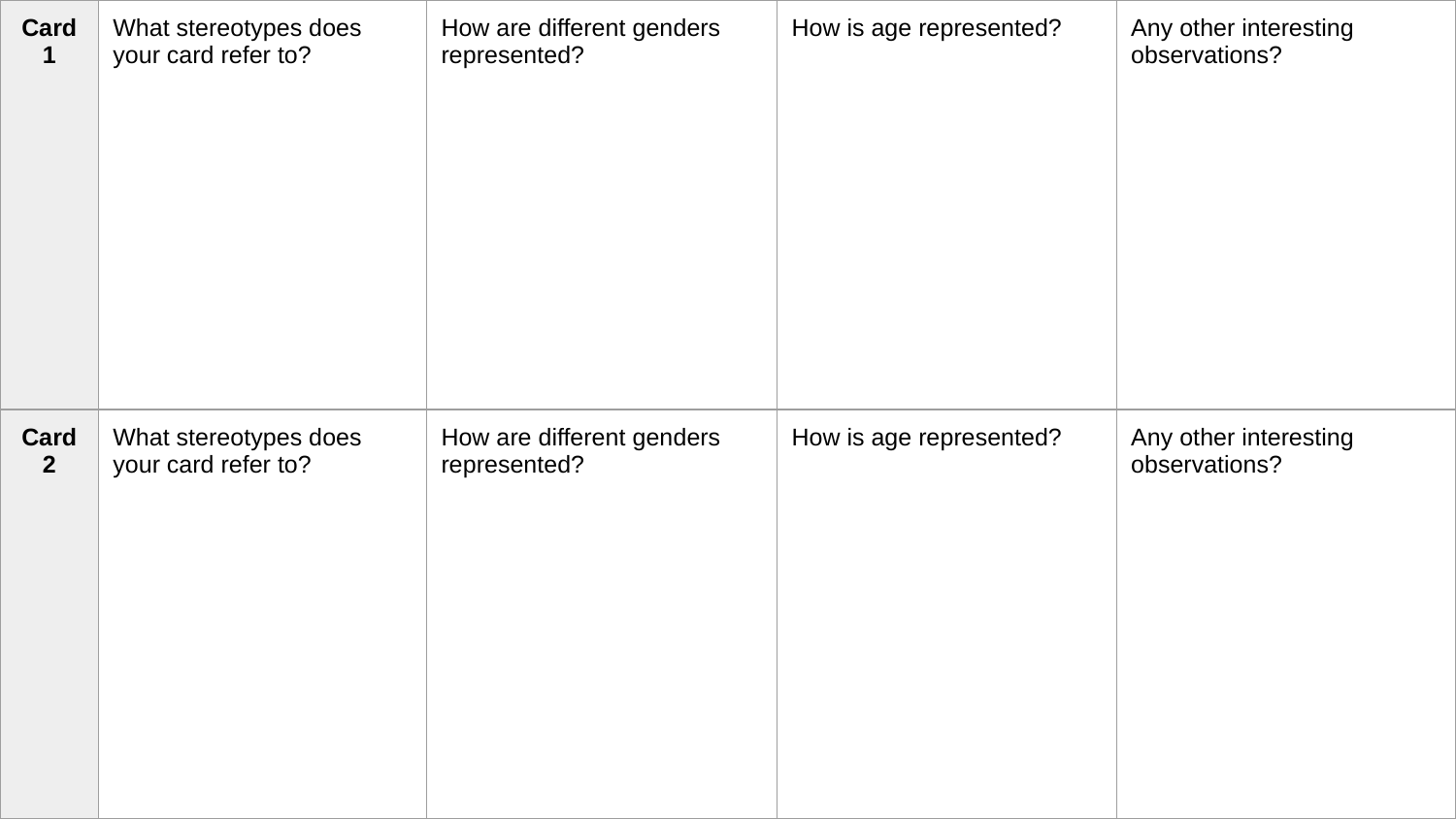

| Card 1 | What stereotypes does your card refer to? | How are different genders represented? | How is age represented? | Any other interesting observations? |
| --- | --- | --- | --- | --- |
| Card 2 | What stereotypes does your card refer to? | How are different genders represented? | How is age represented? | Any other interesting observations? |